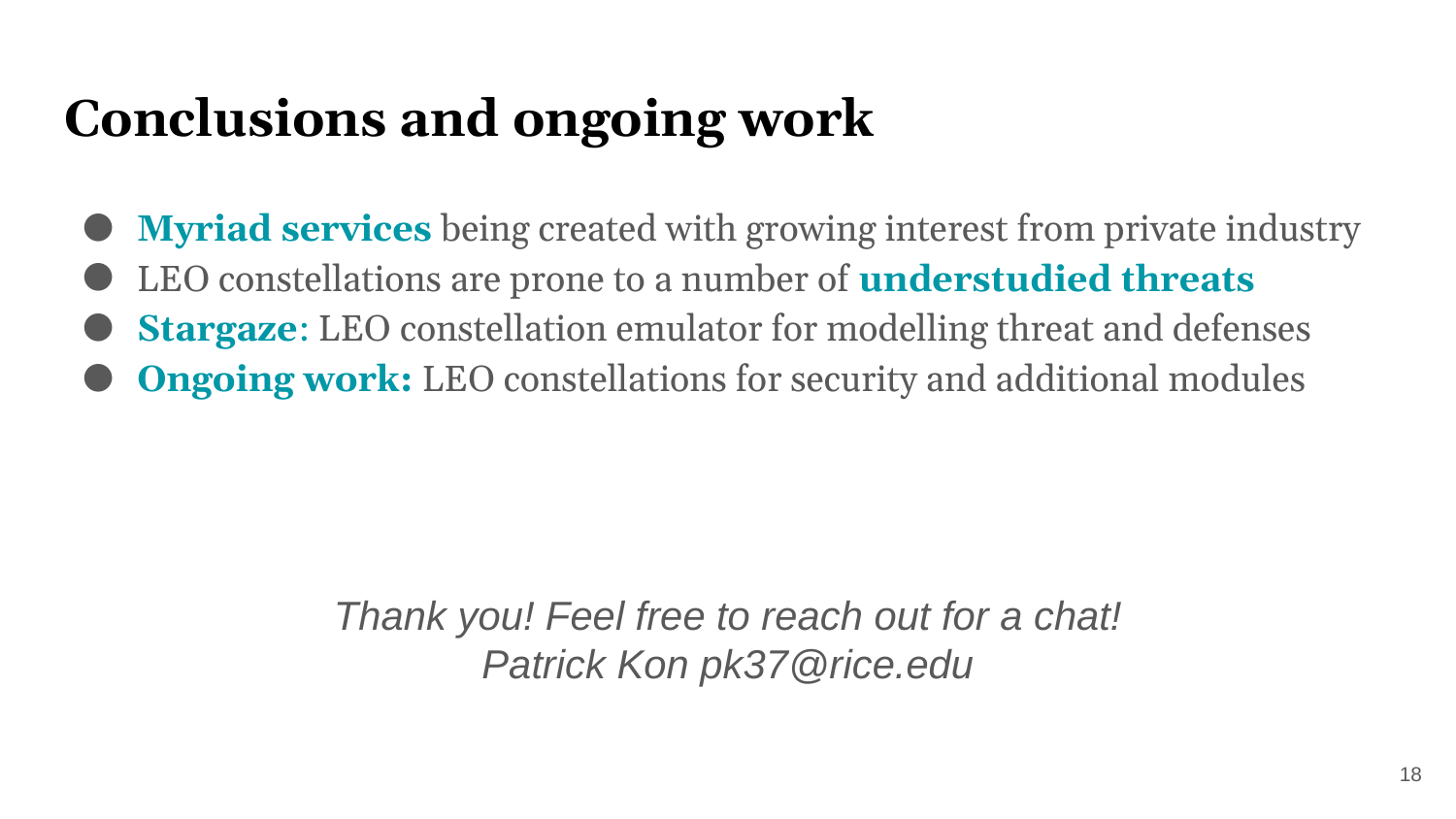

# Conclusions and ongoing work
Myriad services being created with growing interest from private industry
LEO constellations are prone to a number of understudied threats
Stargaze: LEO constellation emulator for modelling threat and defenses
Ongoing work: LEO constellations for security and additional modules
Thank you! Feel free to reach out for a chat!
Patrick Kon pk37@rice.edu
18